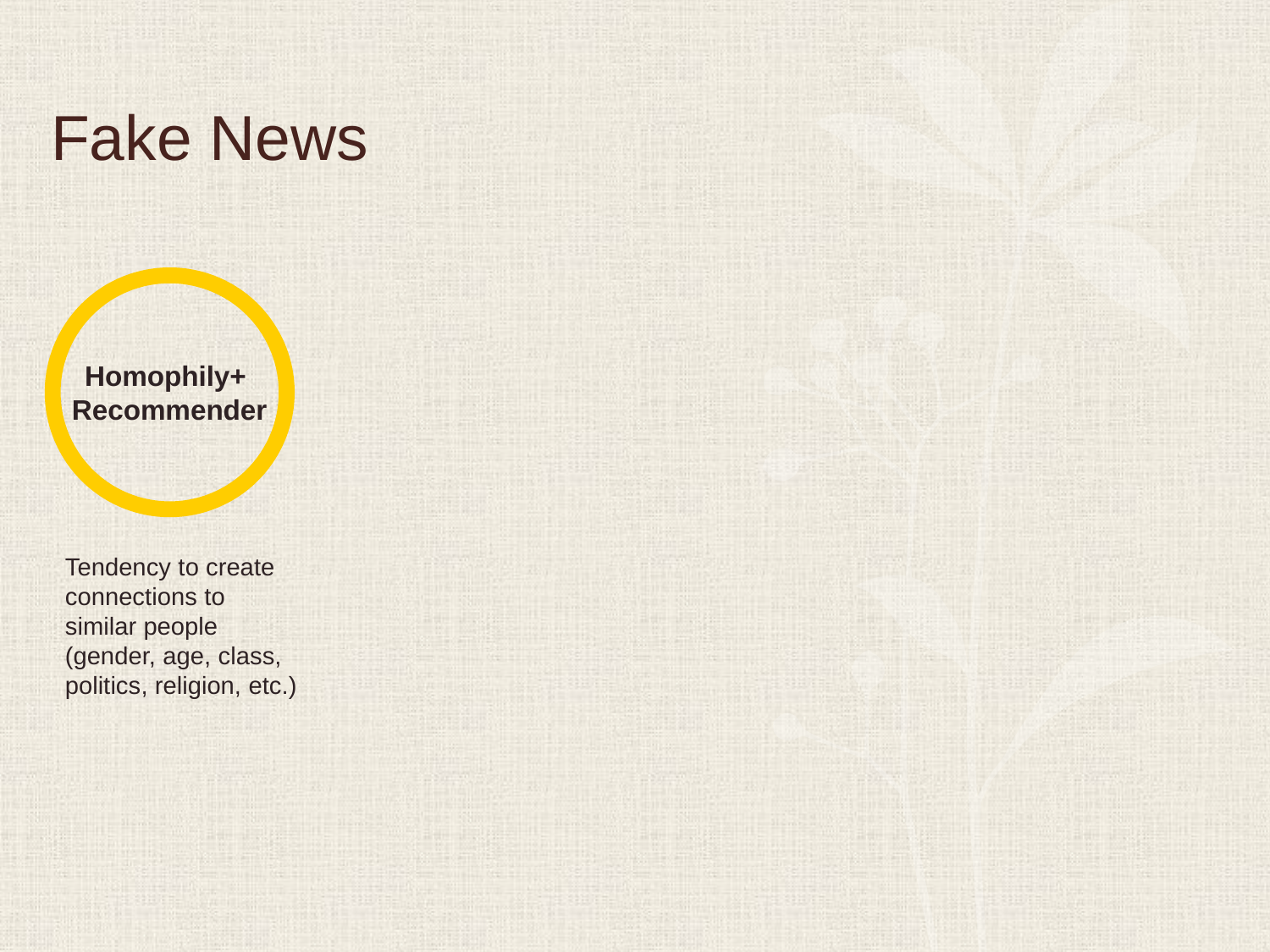

# Fake News
Homophily+
Recommender
Tendency to create connections to similar people (gender, age, class, politics, religion, etc.)